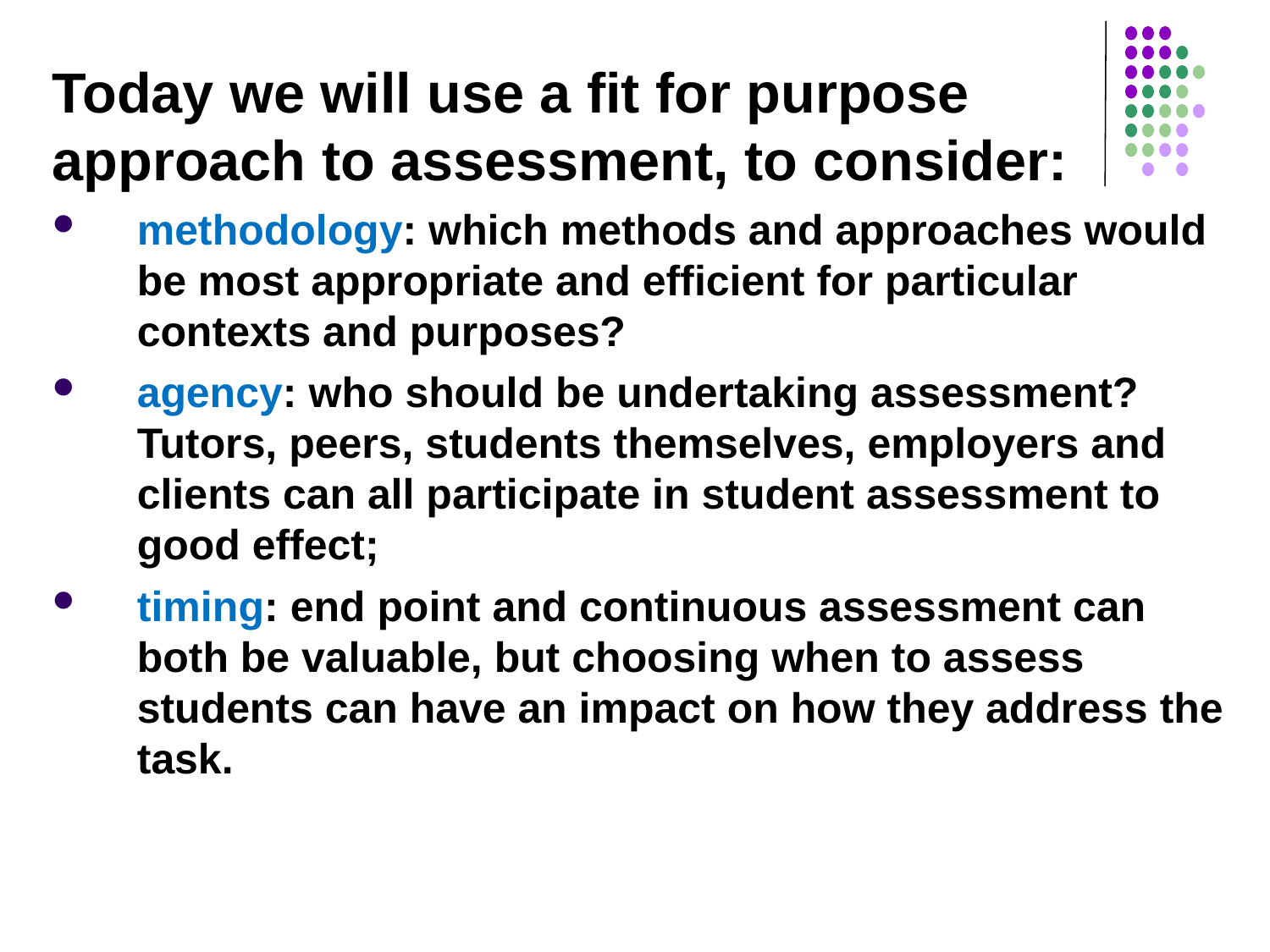

# Today we will use a fit for purpose approach to assessment, to consider:
methodology: which methods and approaches would be most appropriate and efficient for particular contexts and purposes?
agency: who should be undertaking assessment? Tutors, peers, students themselves, employers and clients can all participate in student assessment to good effect;
timing: end point and continuous assessment can both be valuable, but choosing when to assess students can have an impact on how they address the task.